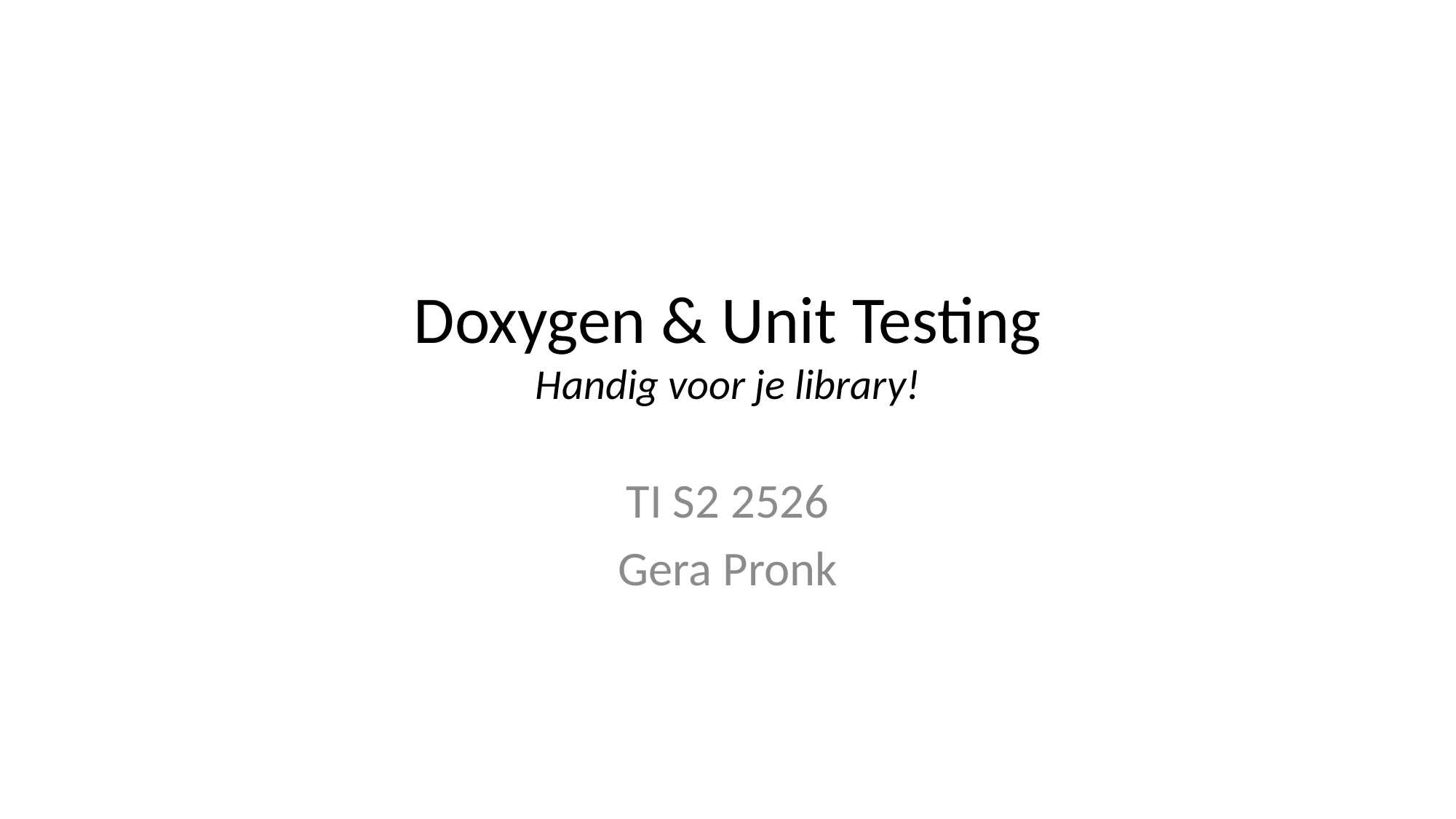

# Doxygen & Unit Testing Handig voor je library!
TI S2 2526
Gera Pronk